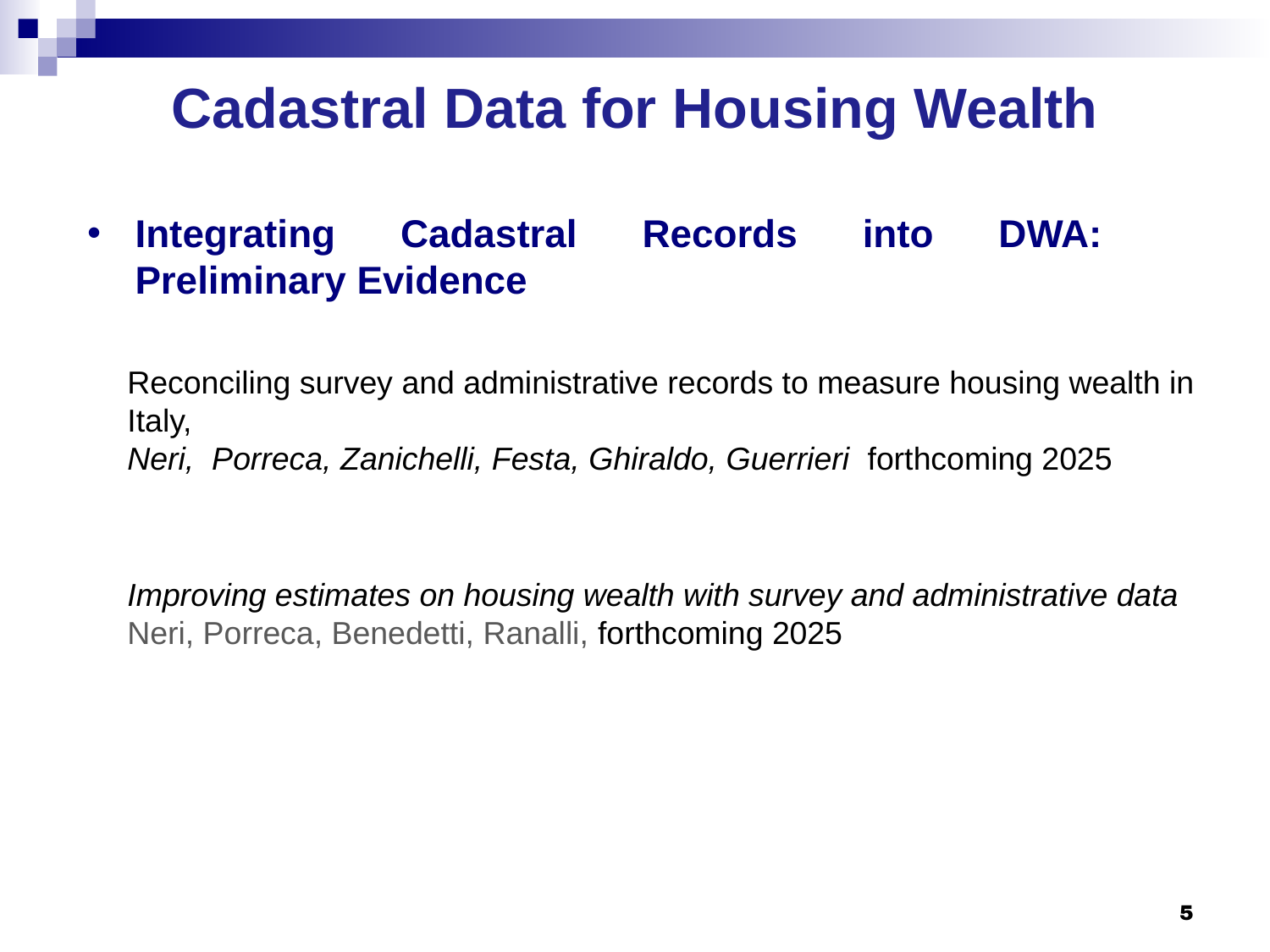

# Cadastral Data for Housing Wealth
Integrating Cadastral Records into DWA: Preliminary Evidence
Reconciling survey and administrative records to measure housing wealth in Italy,
Neri,  Porreca, Zanichelli, Festa, Ghiraldo, Guerrieri  forthcoming 2025
Improving estimates on housing wealth with survey and administrative data
Neri, Porreca, Benedetti, Ranalli, forthcoming 2025
5